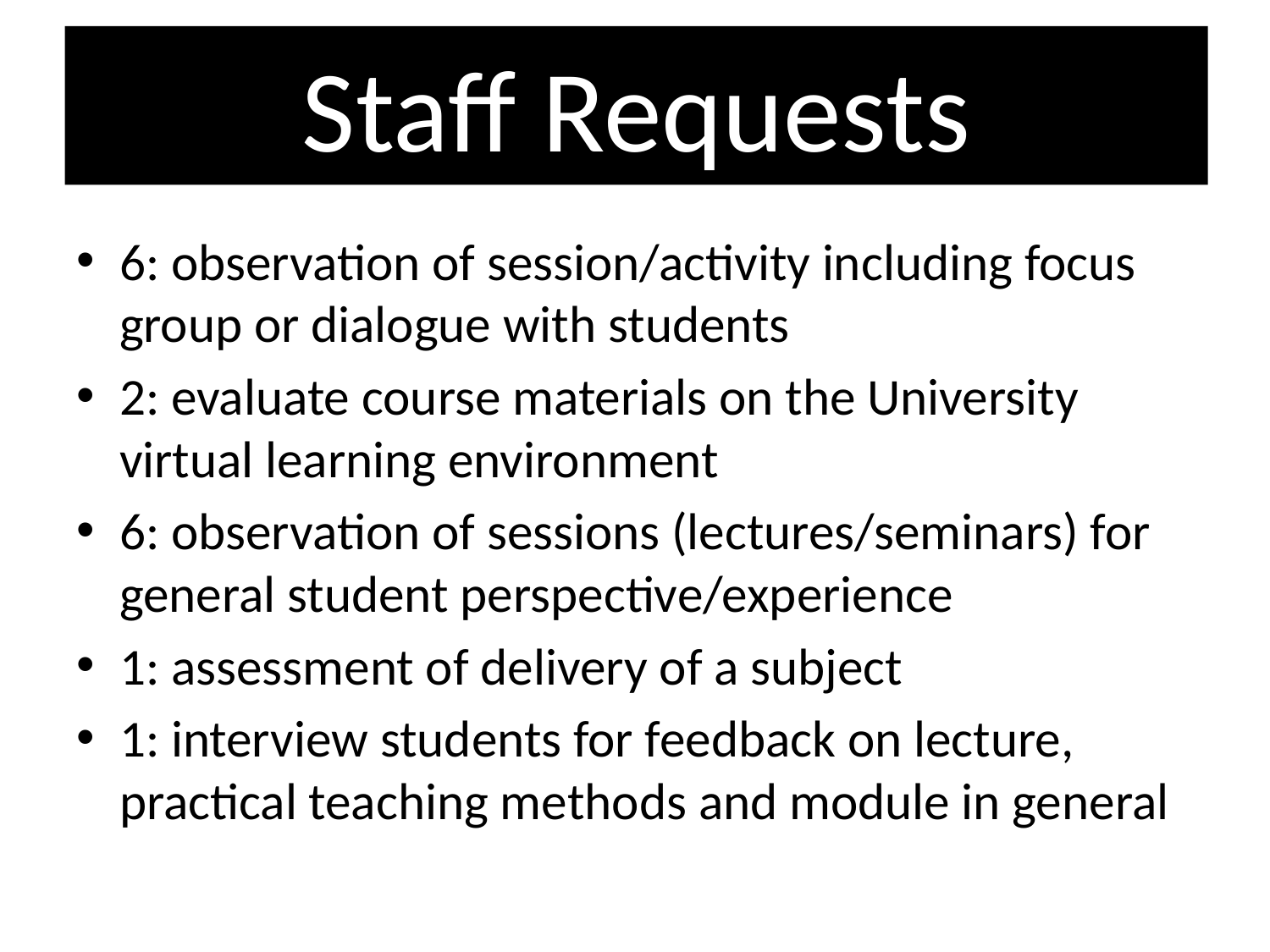

# Staff Requests
6: observation of session/activity including focus group or dialogue with students
2: evaluate course materials on the University virtual learning environment
6: observation of sessions (lectures/seminars) for general student perspective/experience
1: assessment of delivery of a subject
1: interview students for feedback on lecture, practical teaching methods and module in general